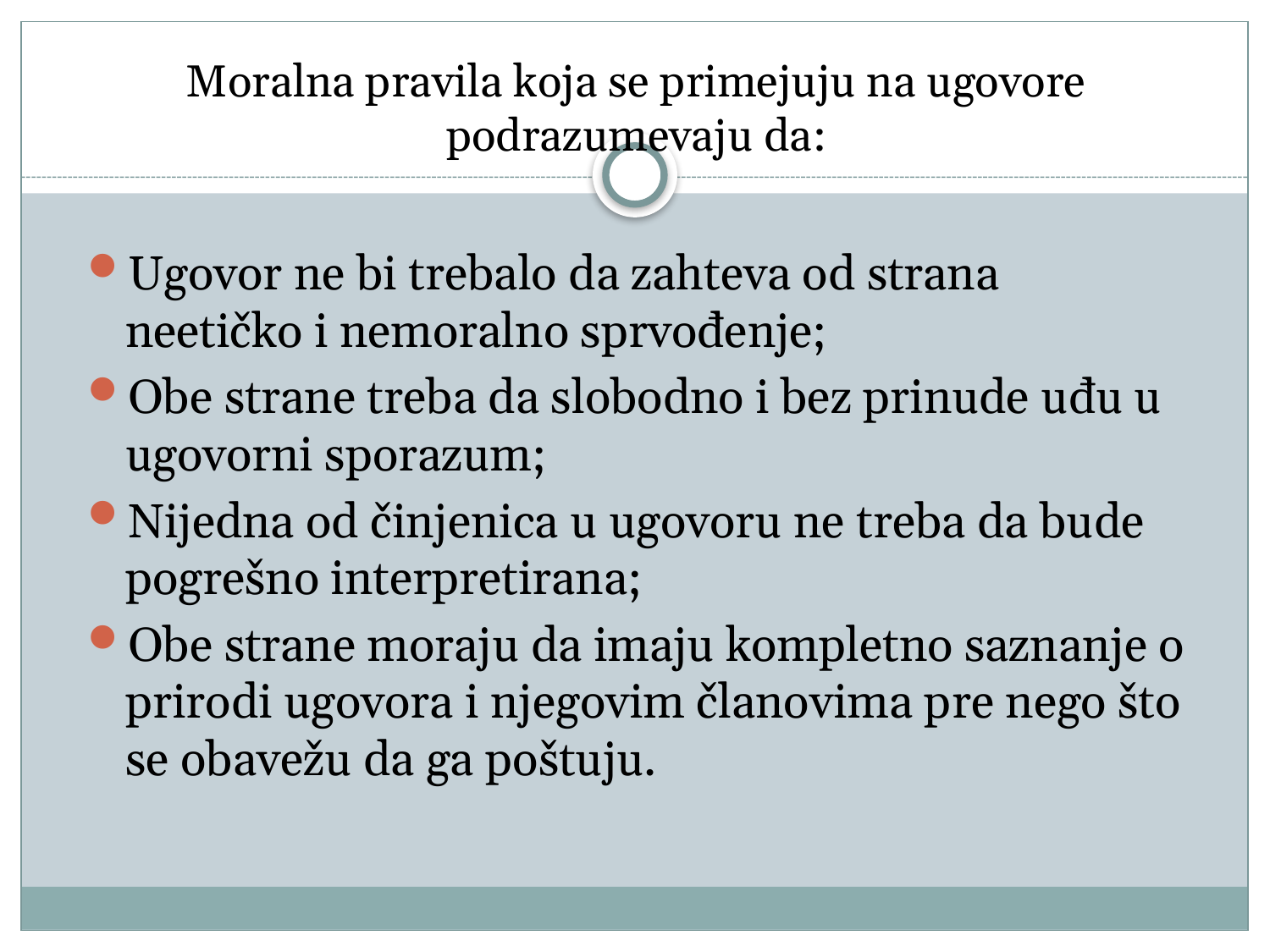

# Moralna pravila koja se primejuju na ugovore podrazumevaju da:
Ugovor ne bi trebalo da zahteva od strana neetičko i nemoralno sprvođenje;
Obe strane treba da slobodno i bez prinude uđu u ugovorni sporazum;
Nijedna od činjenica u ugovoru ne treba da bude pogrešno interpretirana;
Obe strane moraju da imaju kompletno saznanje o prirodi ugovora i njegovim članovima pre nego što se obavežu da ga poštuju.